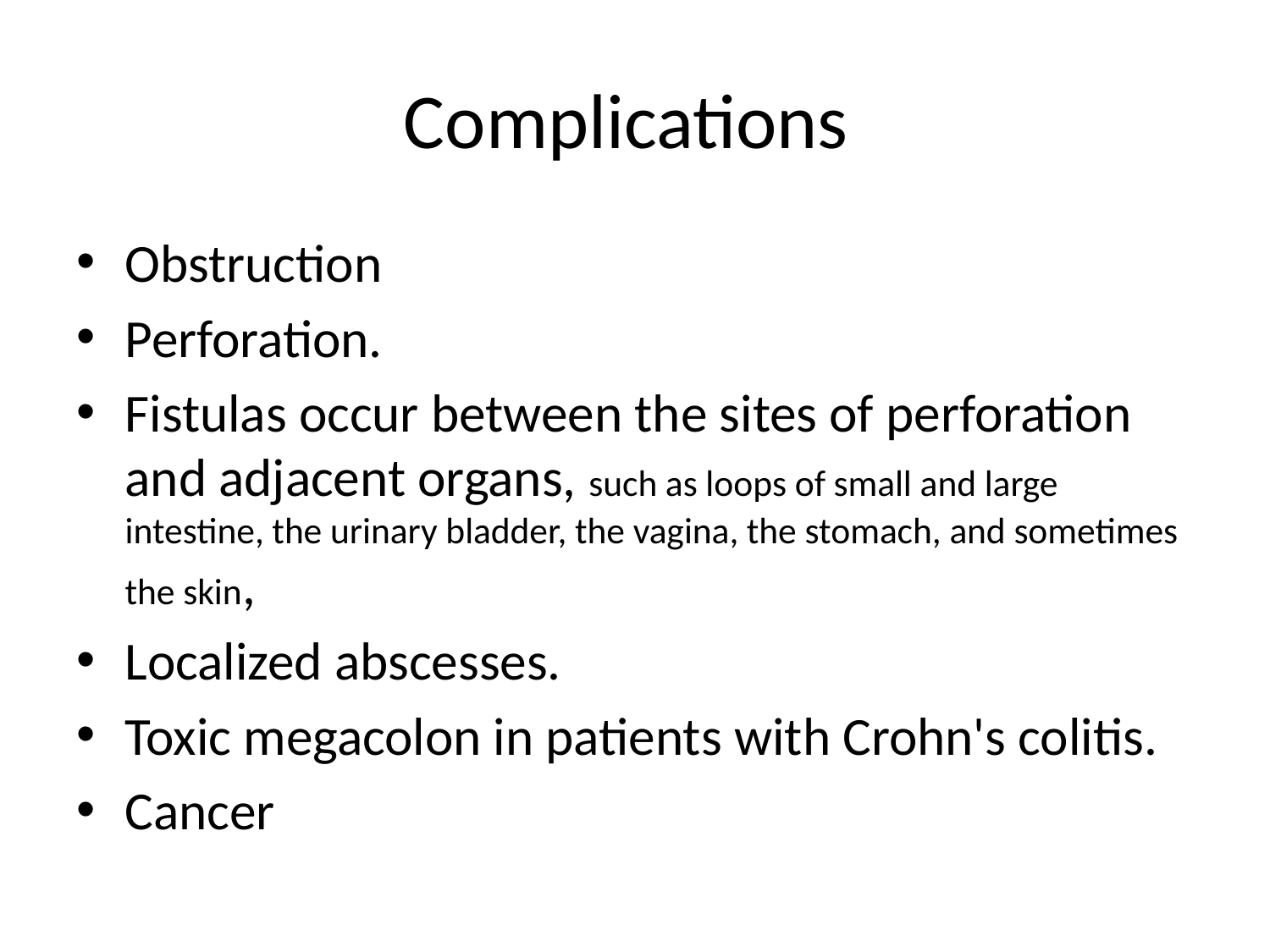

# Complications
Obstruction
Perforation.
Fistulas occur between the sites of perforation and adjacent organs, such as loops of small and large intestine, the urinary bladder, the vagina, the stomach, and sometimes the skin,
Localized abscesses.
Toxic megacolon in patients with Crohn's colitis.
Cancer